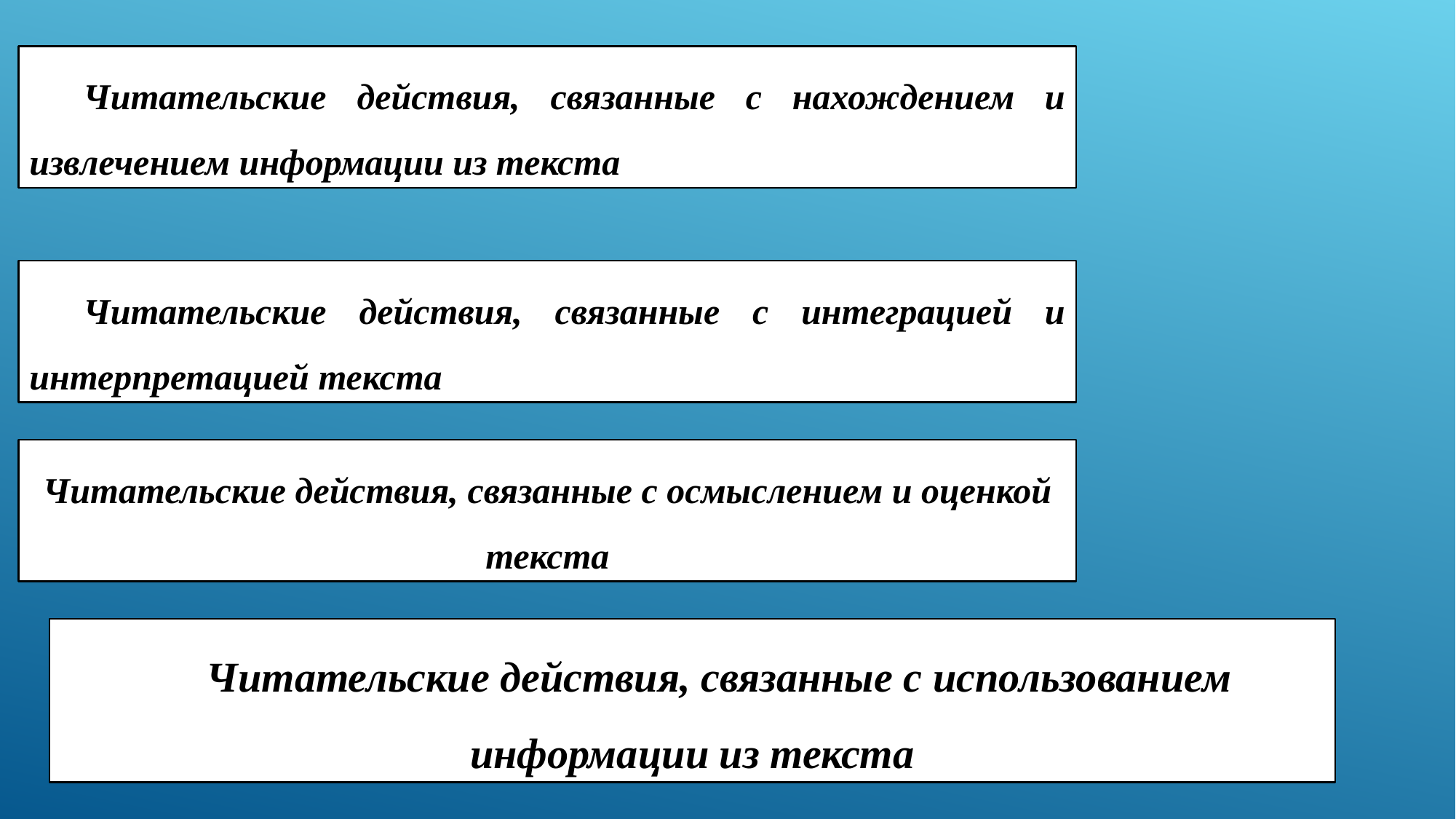

Читательские действия, связанные с нахождением и извлечением информации из текста
Читательские действия, связанные с интеграцией и интерпретацией текста
Читательские действия, связанные с осмыслением и оценкой текста
Читательские действия, связанные с использованием информации из текста